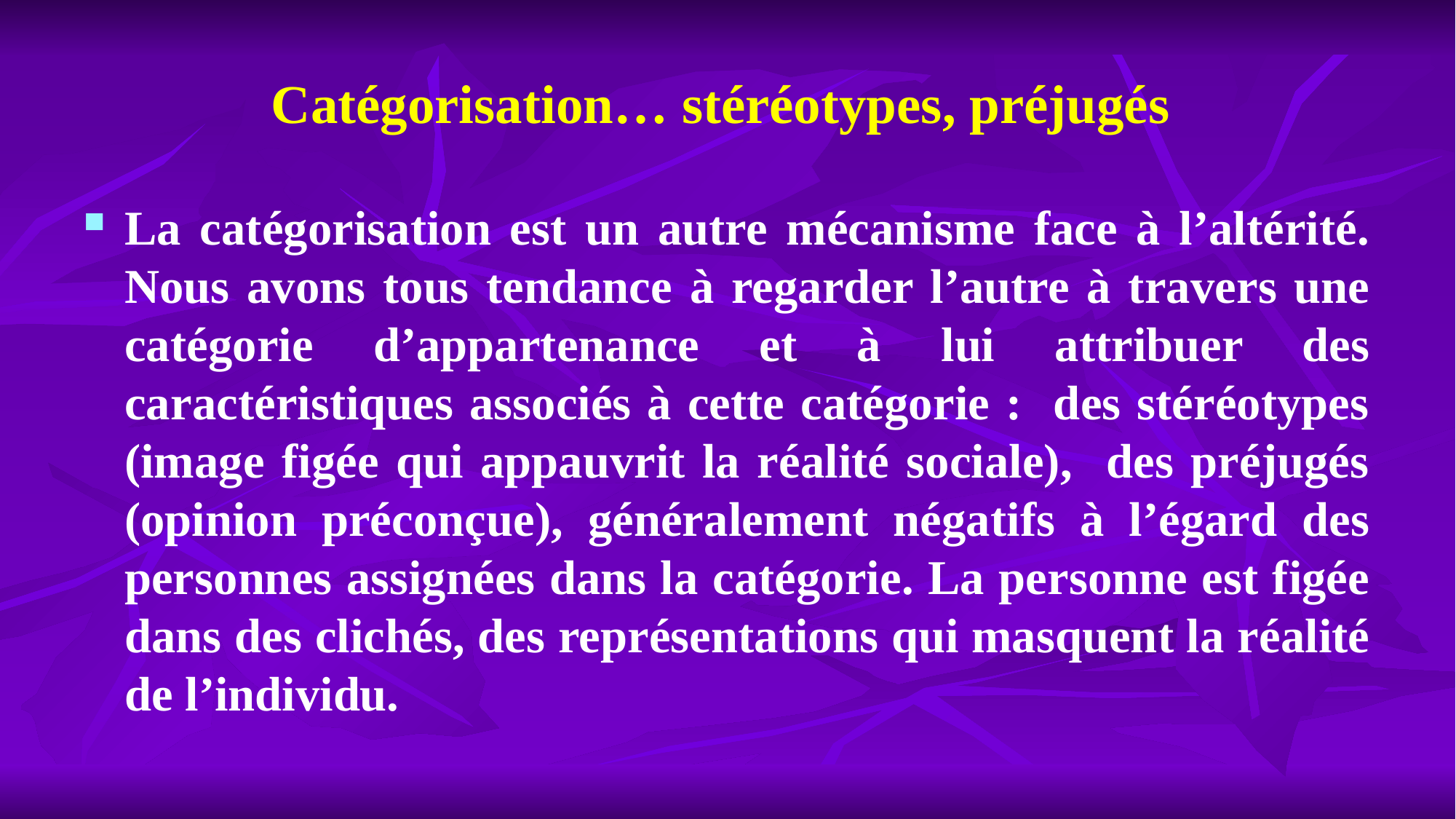

# Catégorisation… stéréotypes, préjugés
La catégorisation est un autre mécanisme face à l’altérité. Nous avons tous tendance à regarder l’autre à travers une catégorie d’appartenance et à lui attribuer des caractéristiques associés à cette catégorie :  des stéréotypes (image figée qui appauvrit la réalité sociale),  des préjugés (opinion préconçue), généralement négatifs à l’égard des personnes assignées dans la catégorie. La personne est figée dans des clichés, des représentations qui masquent la réalité de l’individu.